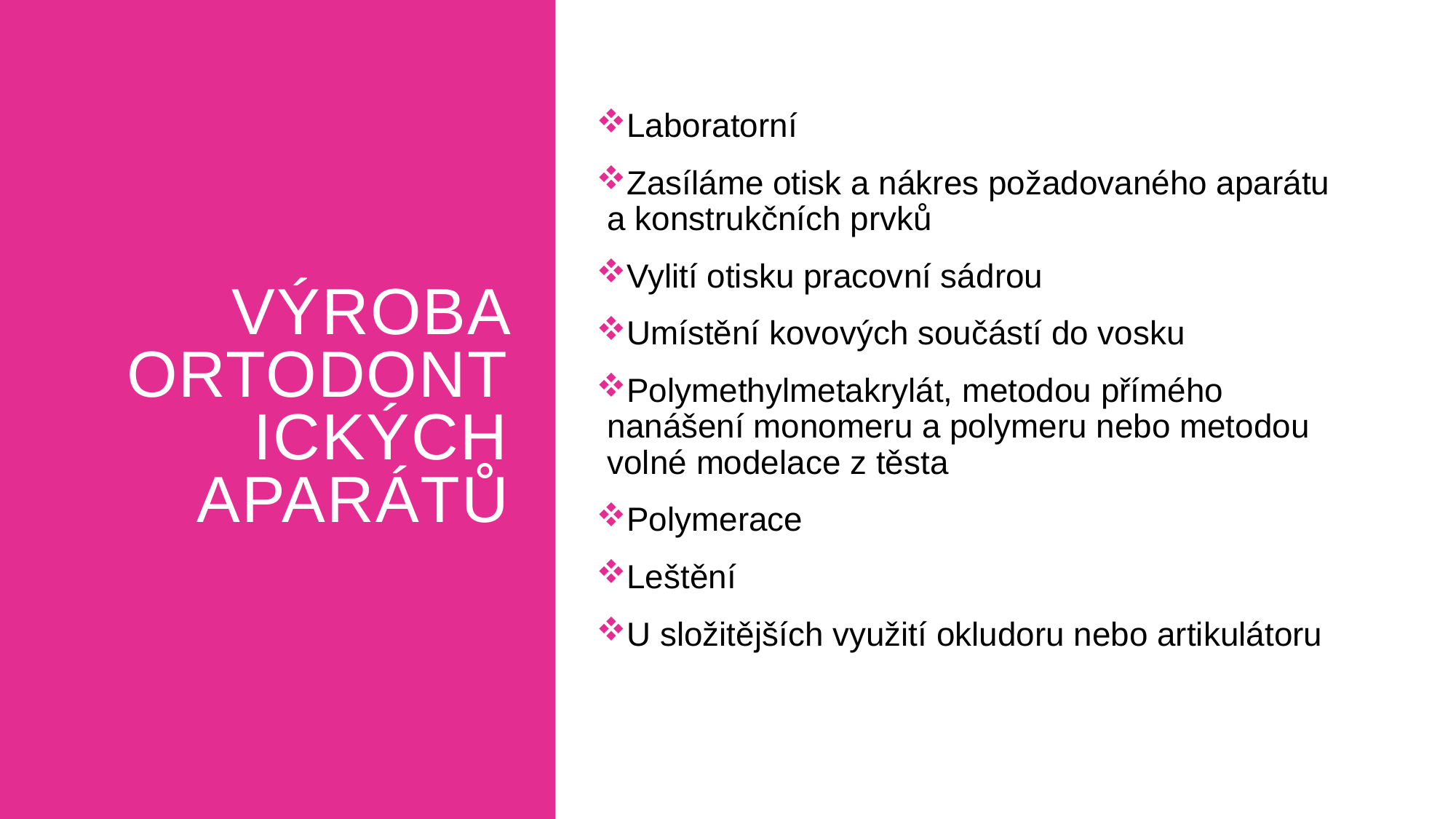

# VÝROBA ORTODONTICKÝCH APARÁTŮ
Laboratorní
Zasíláme otisk a nákres požadovaného aparátu a konstrukčních prvků
Vylití otisku pracovní sádrou
Umístění kovových součástí do vosku
Polymethylmetakrylát, metodou přímého nanášení monomeru a polymeru nebo metodou volné modelace z těsta
Polymerace
Leštění
U složitějších využití okludoru nebo artikulátoru